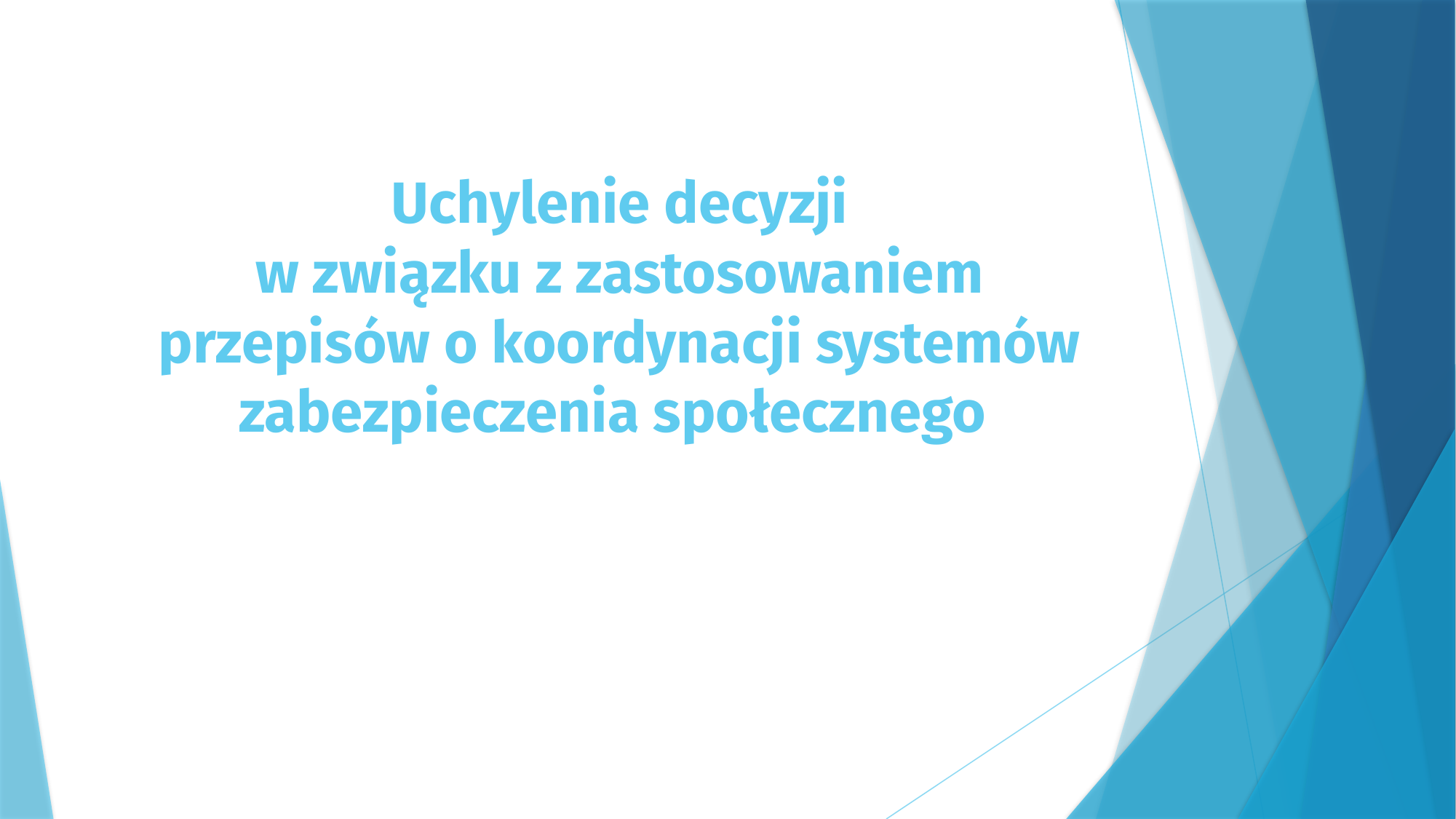

# Uchylenie decyzji w związku z zastosowaniem przepisów o koordynacji systemów zabezpieczenia społecznego